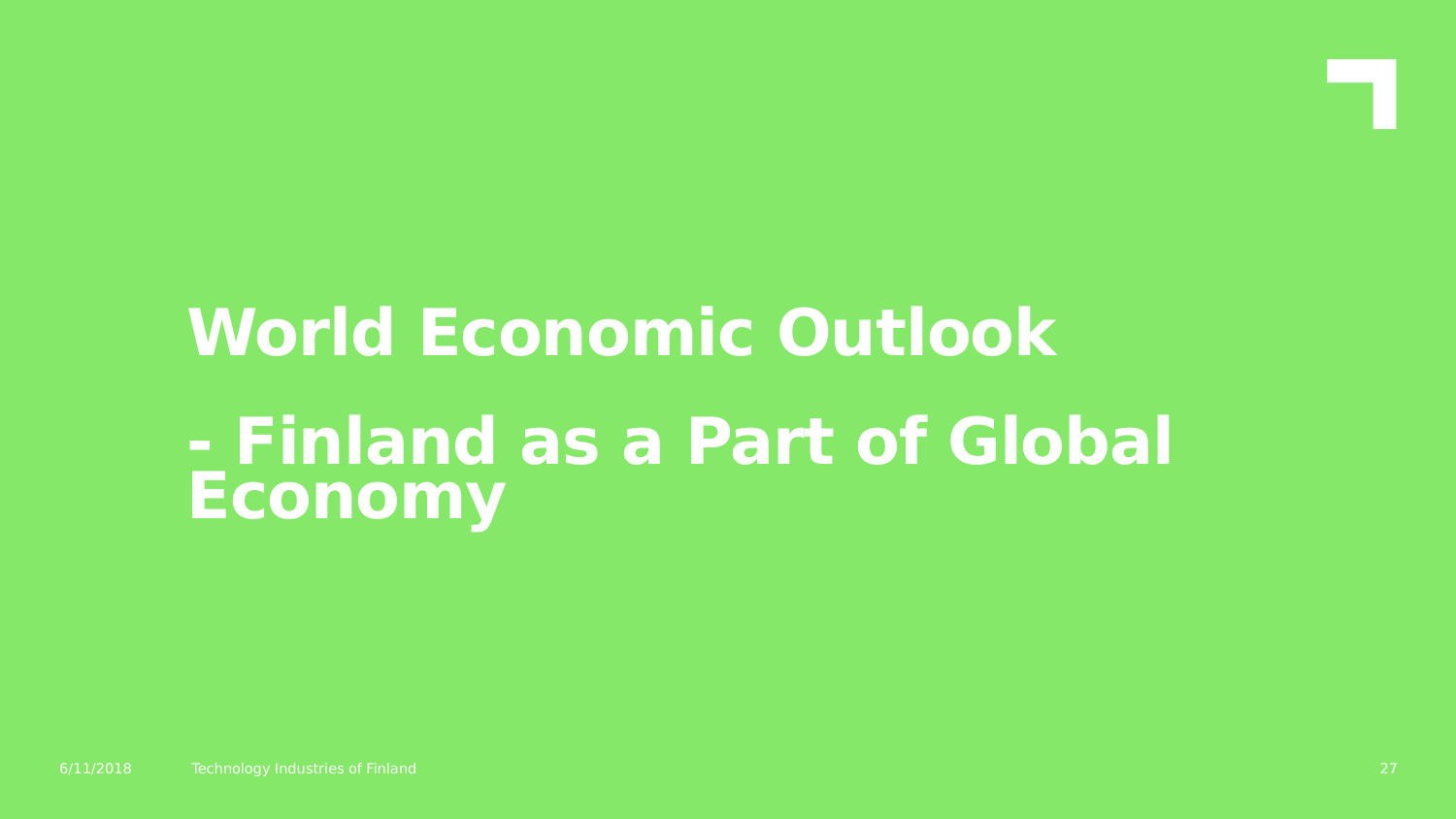

World Economic Outlook

- Finland as a Part of Global Economy
6/11/2018
Technology Industries of Finland
27